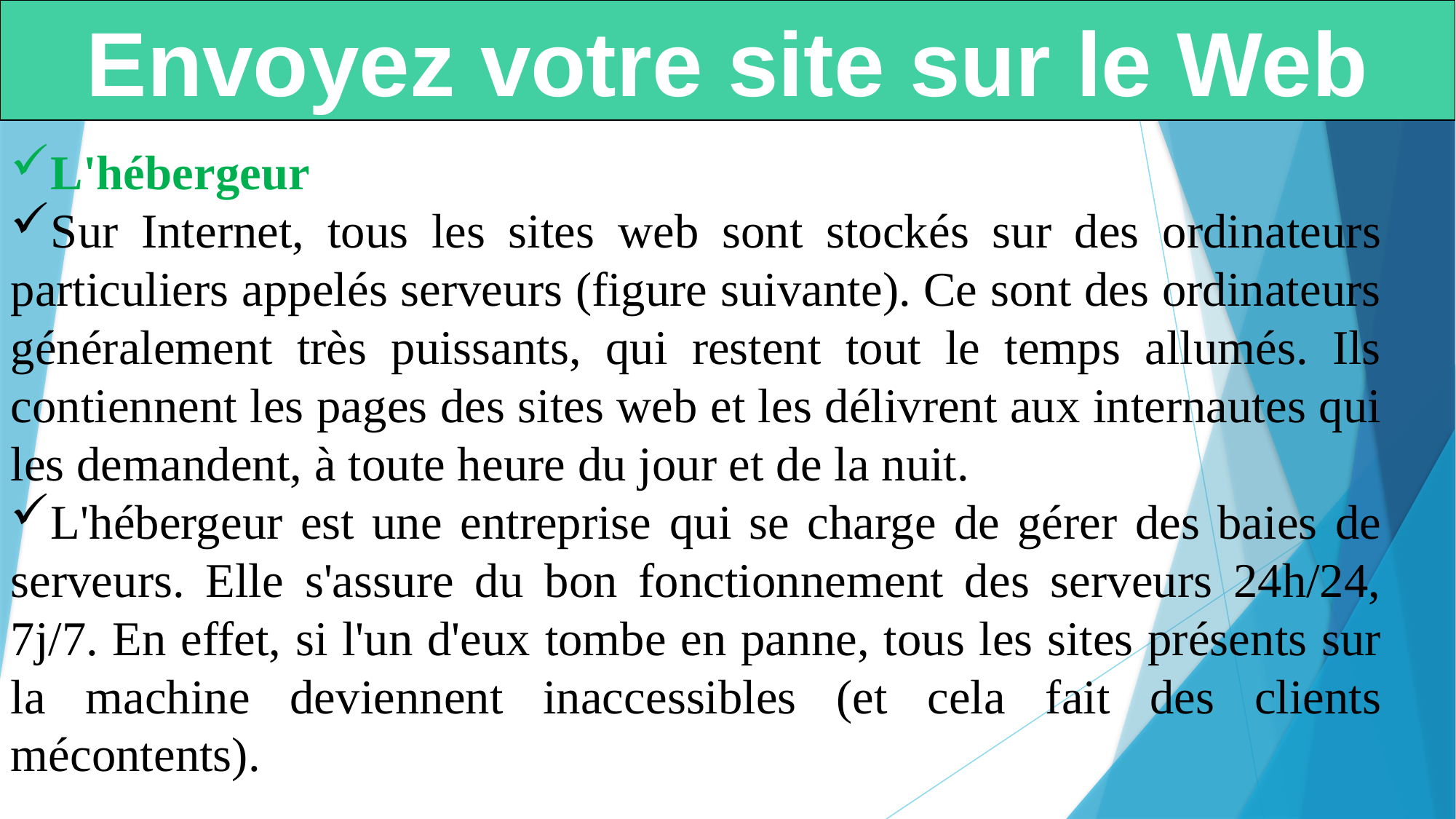

Envoyez votre site sur le Web

L'hébergeur
Sur Internet, tous les sites web sont stockés sur des ordinateurs particuliers appelés serveurs (figure suivante). Ce sont des ordinateurs généralement très puissants, qui restent tout le temps allumés. Ils contiennent les pages des sites web et les délivrent aux internautes qui les demandent, à toute heure du jour et de la nuit.
L'hébergeur est une entreprise qui se charge de gérer des baies de serveurs. Elle s'assure du bon fonctionnement des serveurs 24h/24, 7j/7. En effet, si l'un d'eux tombe en panne, tous les sites présents sur la machine deviennent inaccessibles (et cela fait des clients mécontents).